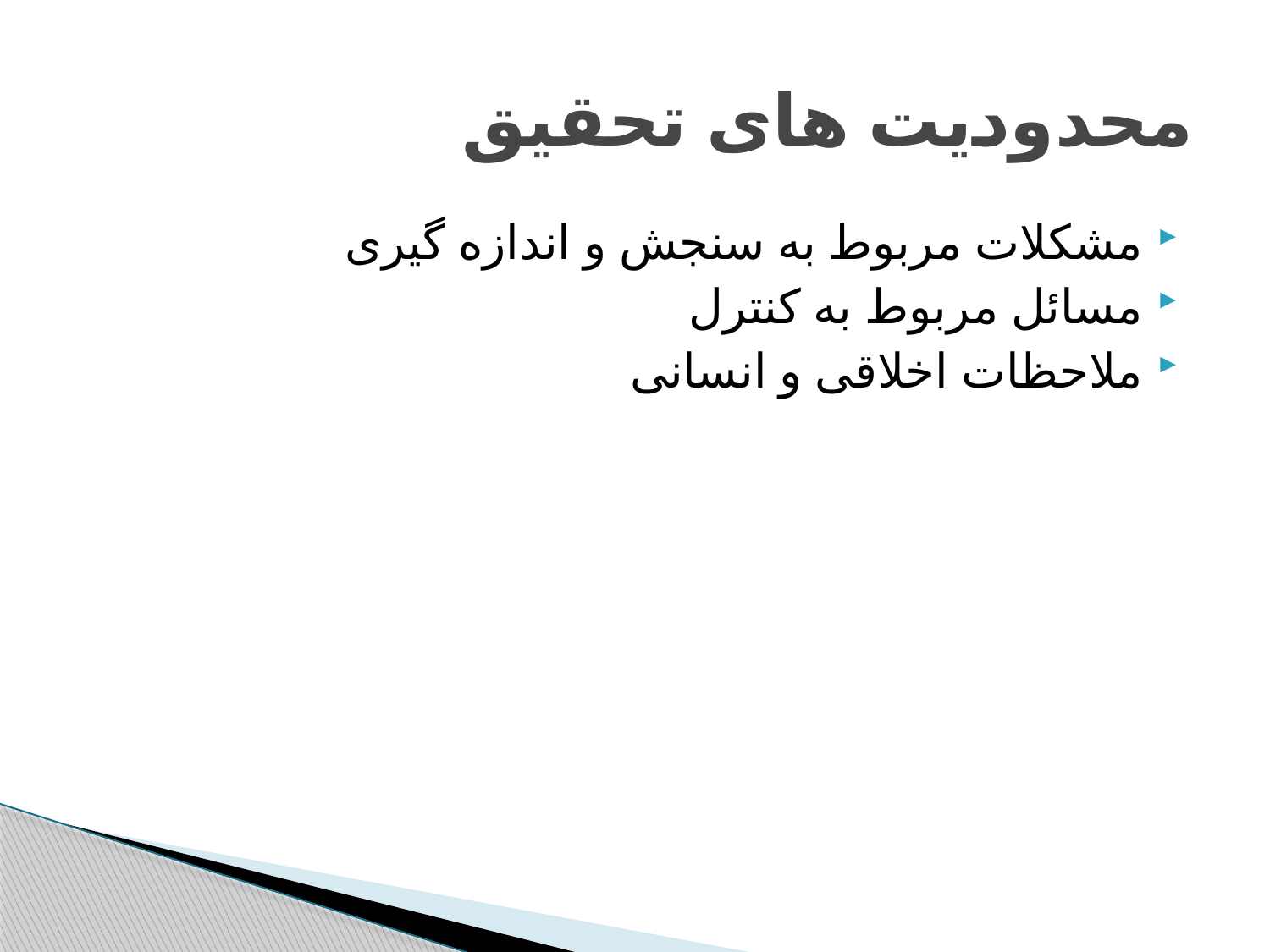

# محدودیت های تحقیق
مشکلات مربوط به سنجش و اندازه گیری
مسائل مربوط به کنترل
ملاحظات اخلاقی و انسانی